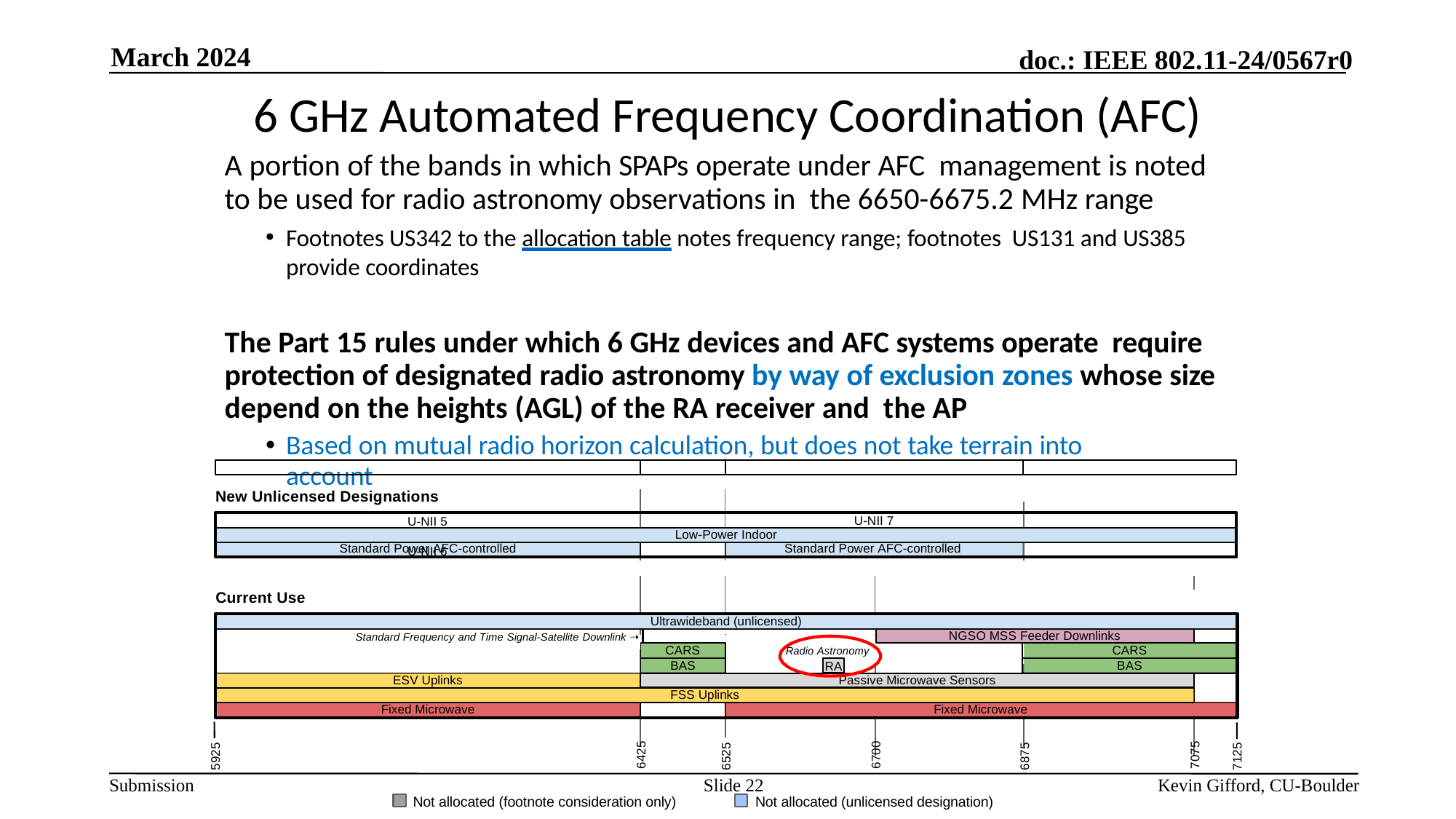

March 2024
6 GHz Automated Frequency Coordination (AFC)
A portion of the bands in which SPAPs operate under AFC  management is noted to be used for radio astronomy observations in  the 6650-6675.2 MHz range
Footnotes US342 to the allocation table notes frequency range; footnotes  US131 and US385 provide coordinates

The Part 15 rules under which 6 GHz devices and AFC systems operate  require protection of designated radio astronomy by way of exclusion zones whose size depend on the heights (AGL) of the RA receiver and  the AP
Based on mutual radio horizon calculation, but does not take terrain into  account

New Unlicensed Designations
U-NII 5	U-NII 6

U-NII 7	U-NII 8

Low-Power Indoor

Standard Power AFC-controlled
Standard Power AFC-controlled

Current Use

Ultrawideband (unlicensed)
NGSO MSS Feeder Downlinks
Standard Frequency and Time Signal-Satellite Downlink ➝

Radio Astronomy

CARS
CARS

RA
BAS
BAS
Passive Microwave Sensors

ESV Uplinks

FSS Uplinks

Fixed Microwave
Fixed Microwave

6425
6700
7075
5925
6525
6875
7125
Slide 22
Kevin Gifford, CU-Boulder
Not allocated (footnote consideration only)
Not allocated (unlicensed designation)